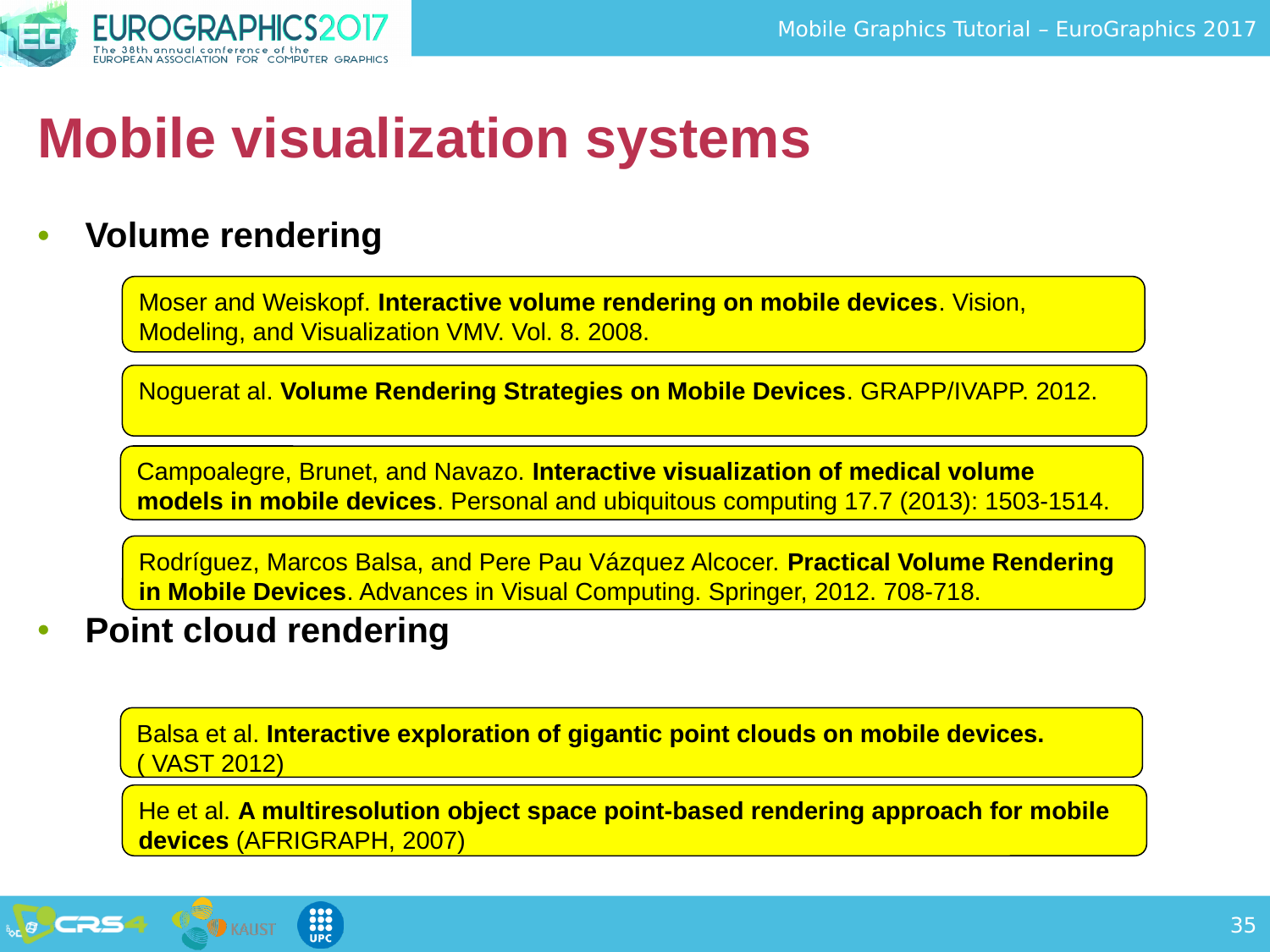

# Mobile visualization systems
Volume rendering

Point cloud rendering

Moser and Weiskopf. Interactive volume rendering on mobile devices. Vision, Modeling, and Visualization VMV. Vol. 8. 2008.
Noguerat al. Volume Rendering Strategies on Mobile Devices. GRAPP/IVAPP. 2012.
Campoalegre, Brunet, and Navazo. Interactive visualization of medical volume models in mobile devices. Personal and ubiquitous computing 17.7 (2013): 1503-1514.
Rodríguez, Marcos Balsa, and Pere Pau Vázquez Alcocer. Practical Volume Rendering in Mobile Devices. Advances in Visual Computing. Springer, 2012. 708-718.
Balsa et al. Interactive exploration of gigantic point clouds on mobile devices. ( VAST 2012)
He et al. A multiresolution object space point-based rendering approach for mobile devices (AFRIGRAPH, 2007)
35